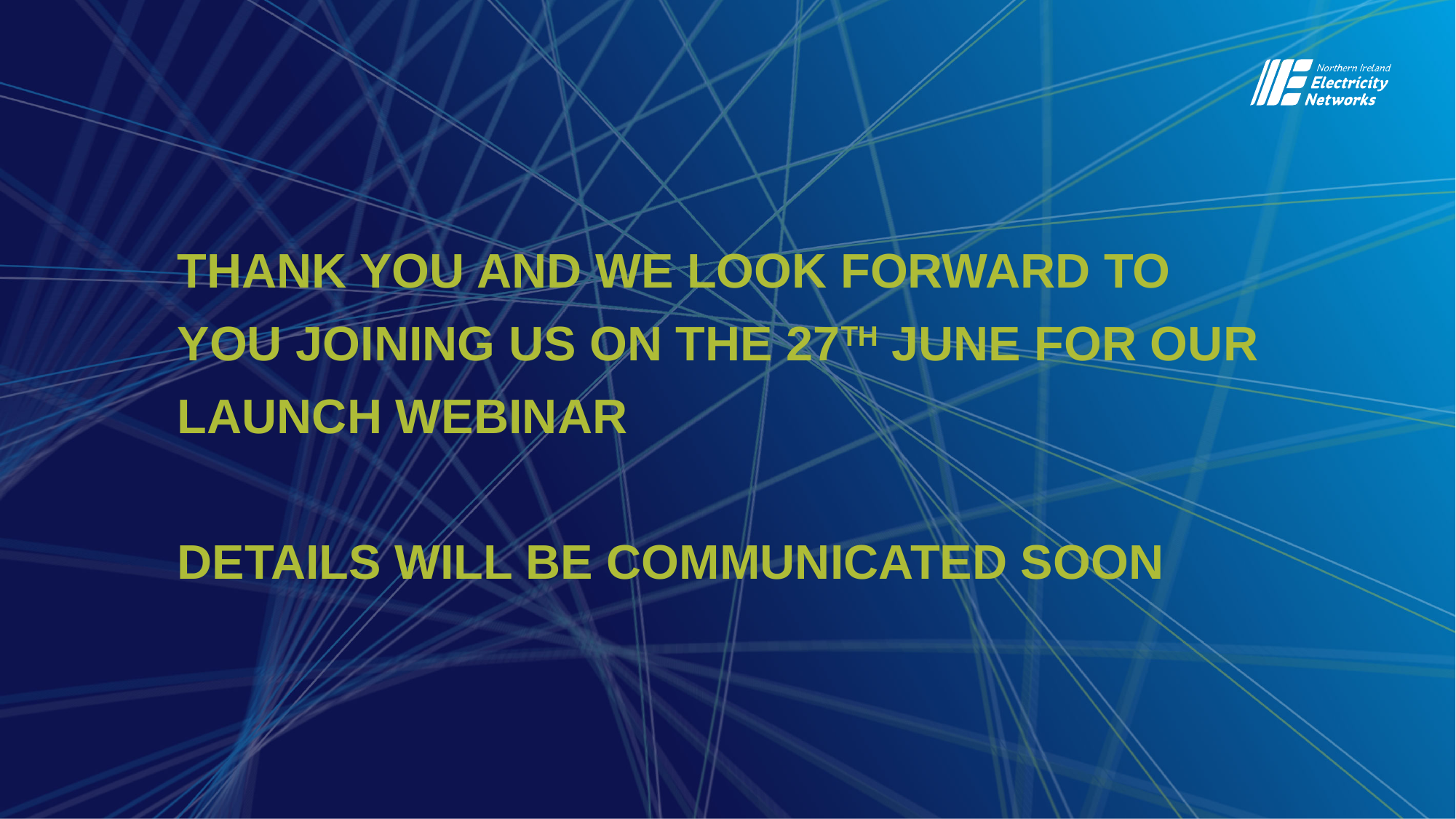

# Thank you and we look forward to you joining us on the 27th June for our launch Webinar Details will be communicated soon